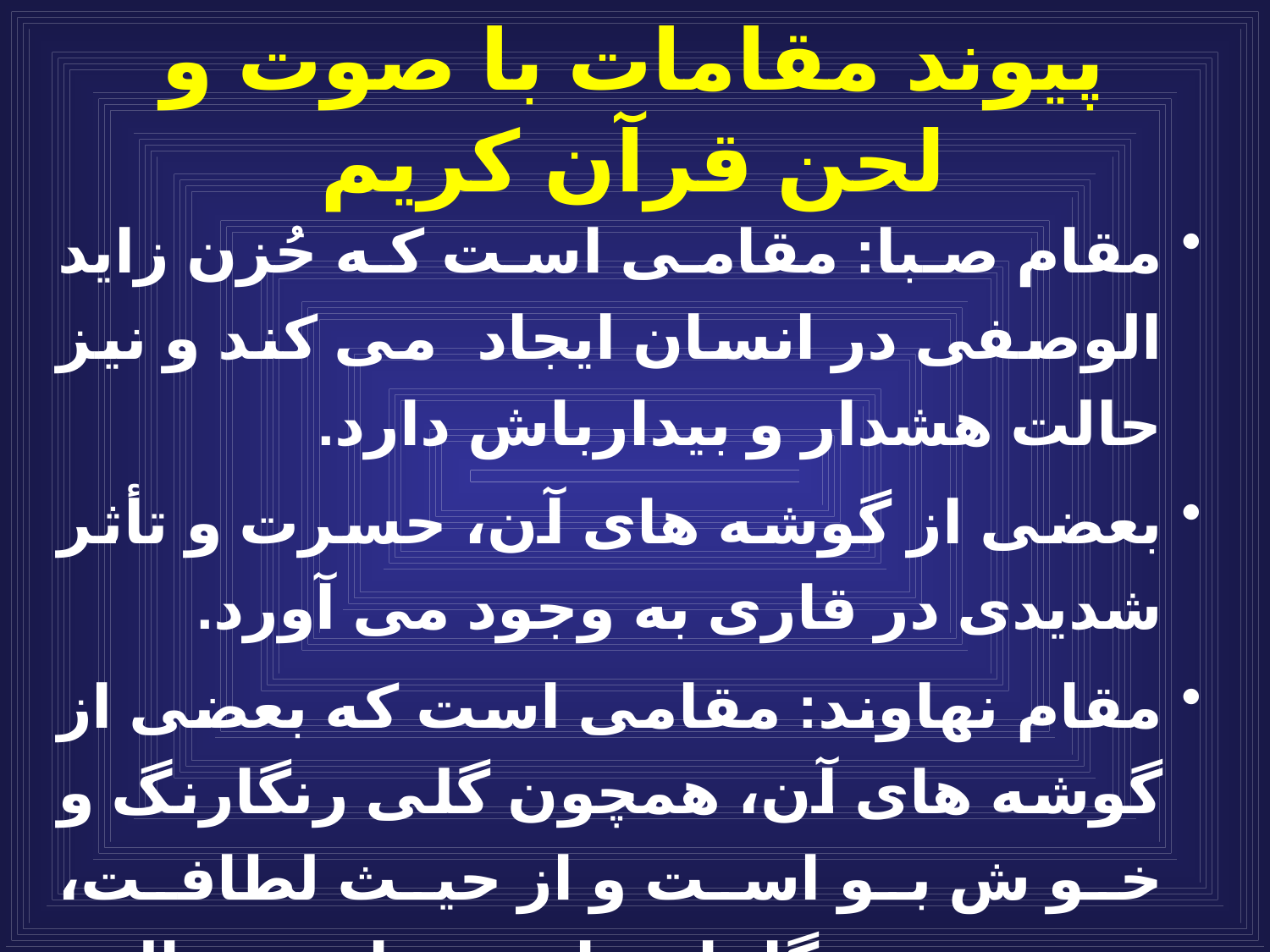

# پيوند مقامات با صوت و لحن قرآن كريم
مقام صبا: مقامى است كه حُزن زايد الوصفى در انسان ايجاد  مى كند و نيز حالت هشدار و بيدارباش دارد.
بعضى از گوشه هاى آن، حسرت و تأثر شديدى در قارى به وجود مى آورد.
مقام نهاوند: مقامى است كه بعضى از گوشه هاى آن، همچون گلى رنگارنگ و خو ش بو است و از حيث لطافت، نسيم سحرگاهان را مى ماند و حالت محبّت، سرور و بهجت در نفس ايجاد مى كند.